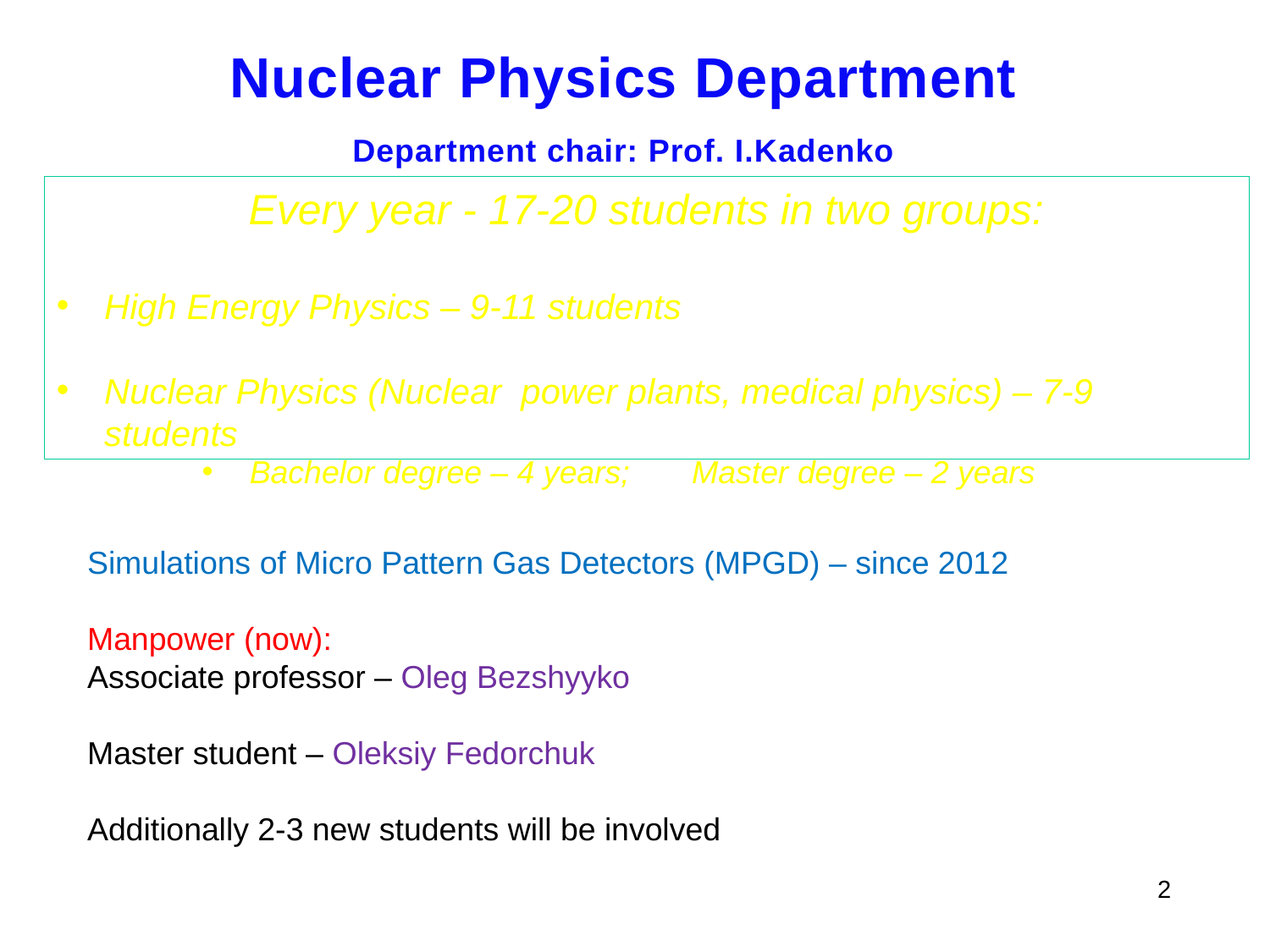

Nuclear Physics Department

Department chair: Prof. I.Kadenko
Every year - 17-20 students in two groups:

High Energy Physics – 9-11 students

Nuclear Physics (Nuclear  power plants, medical physics) – 7-9 students
Bachelor degree – 4 years;       Master degree – 2 years
Simulations of Micro Pattern Gas Detectors (MPGD) – since 2012

Manpower (now):
Associate professor – Oleg Bezshyyko

Master student – Oleksiy Fedorchuk

Additionally 2-3 new students will be involved
2